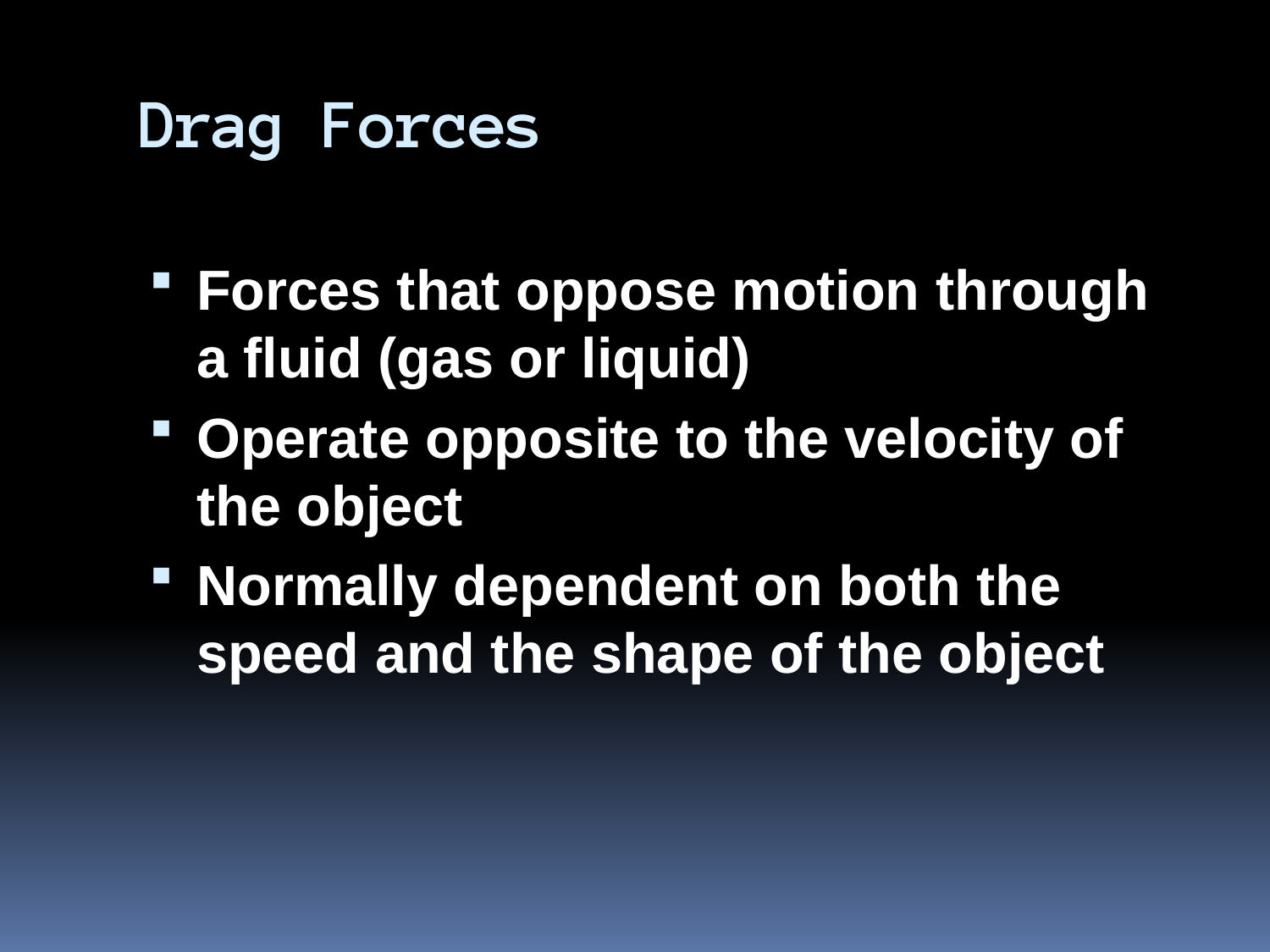

# Drag Forces
Forces that oppose motion through a fluid (gas or liquid)
Operate opposite to the velocity of the object
Normally dependent on both the speed and the shape of the object